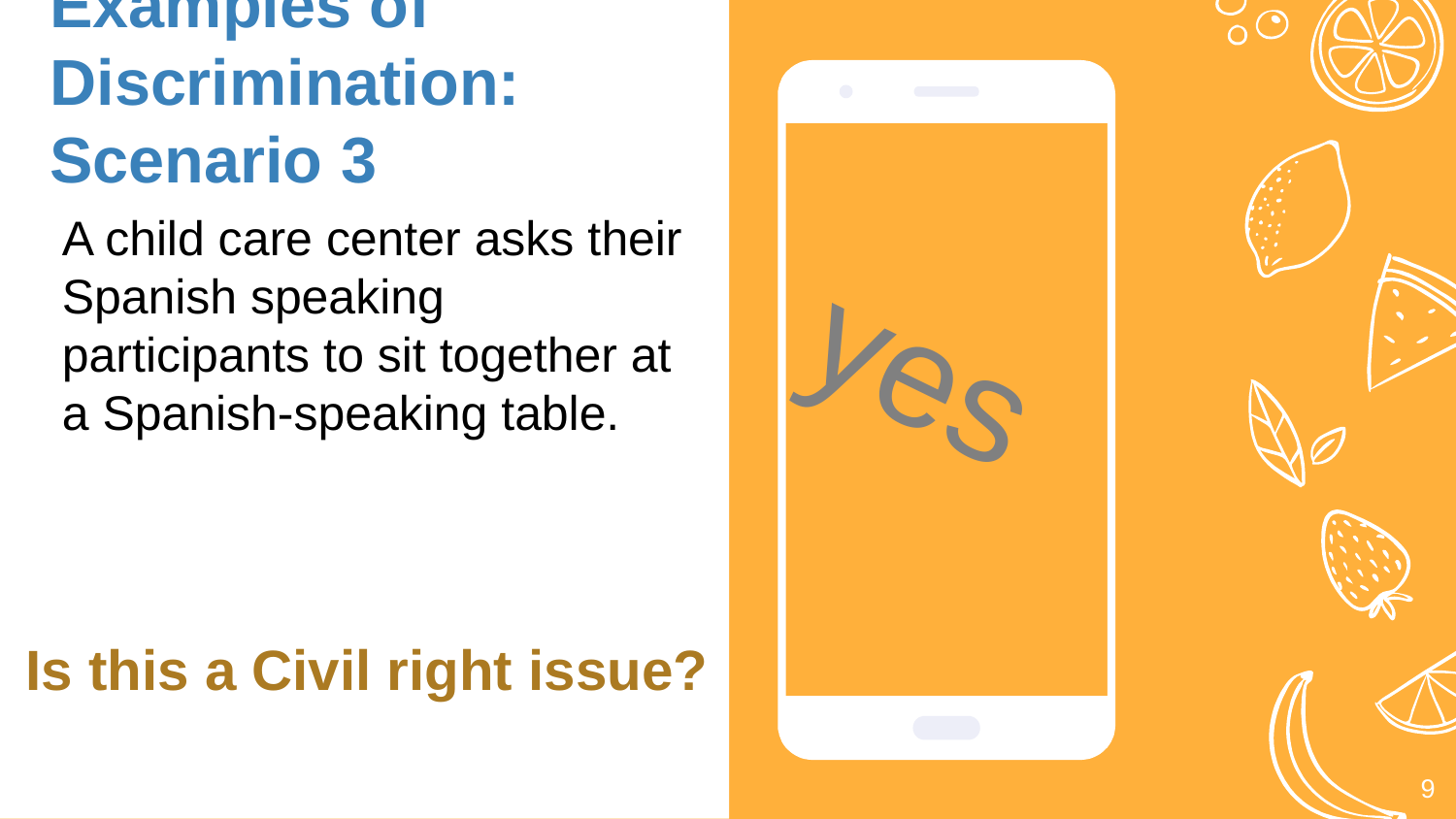

# Examples of Discrimination: Scenario 3
A child care center asks their Spanish speaking participants to sit together at a Spanish-speaking table.

yes
Is this a Civil right issue?
9